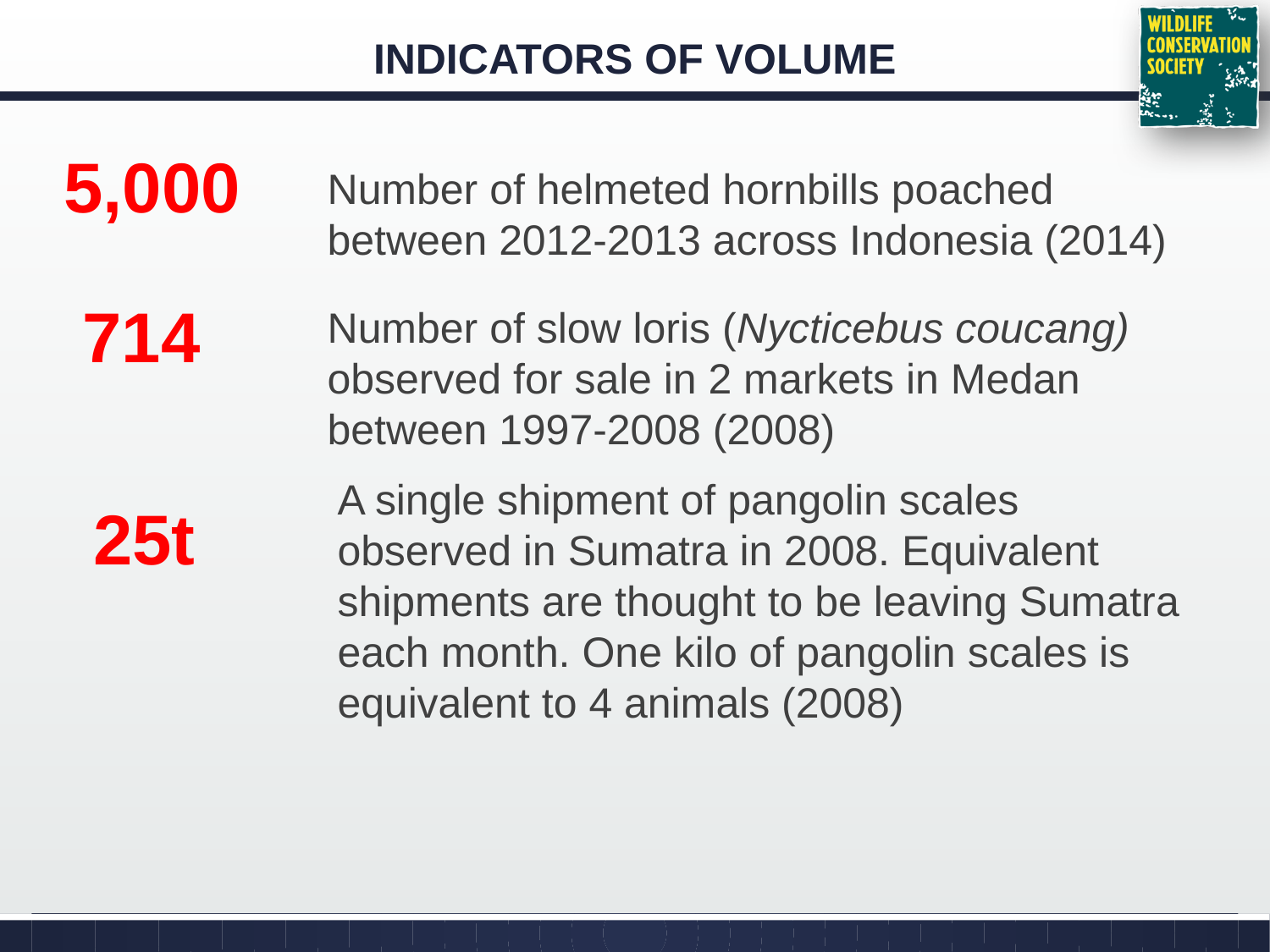

# Indicators of volume
5,000
Number of helmeted hornbills poached between 2012-2013 across Indonesia (2014)
714
Number of slow loris (Nycticebus coucang) observed for sale in 2 markets in Medan between 1997-2008 (2008)
A single shipment of pangolin scales observed in Sumatra in 2008. Equivalent shipments are thought to be leaving Sumatra each month. One kilo of pangolin scales is equivalent to 4 animals (2008)
25t